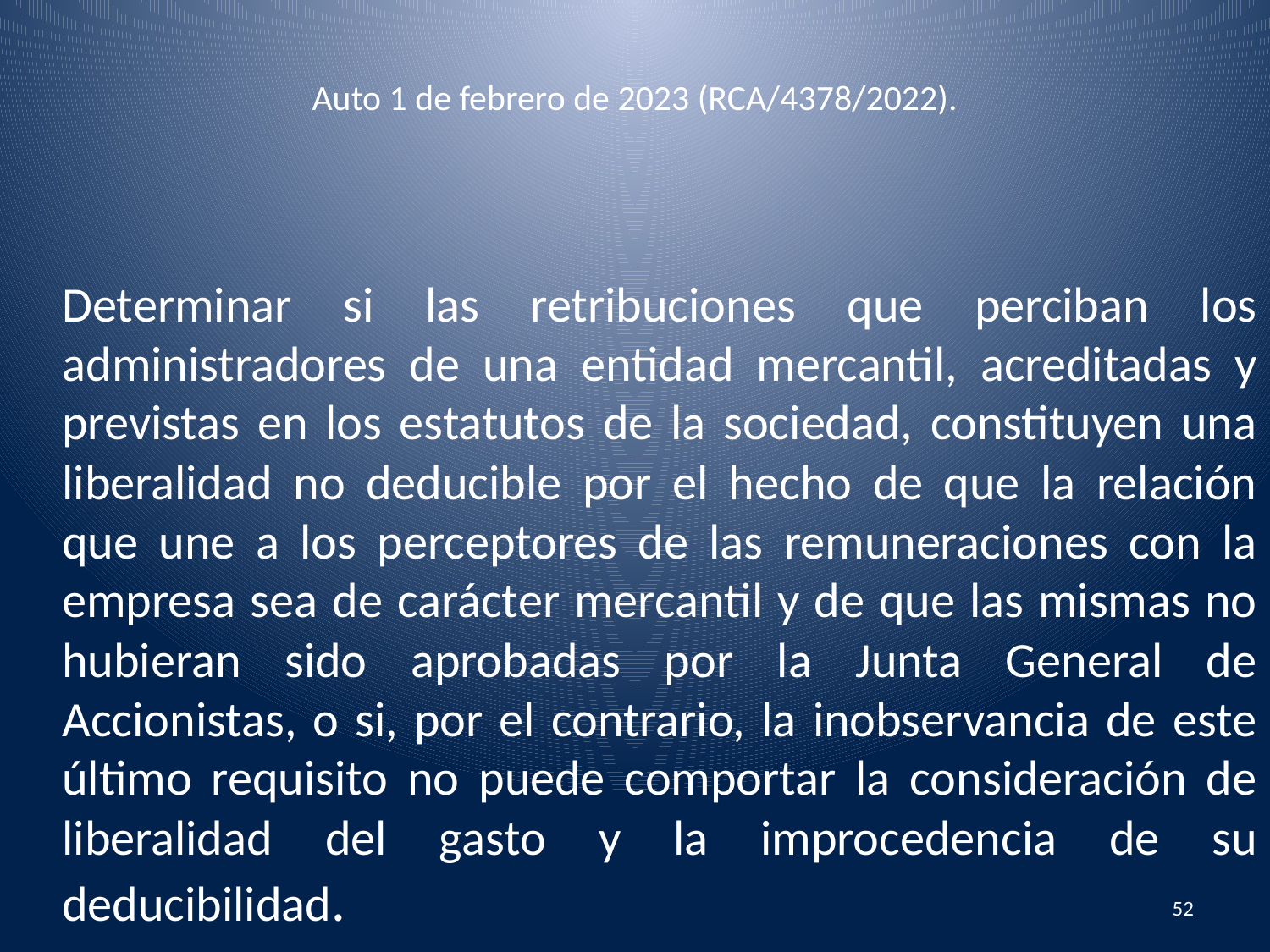

# Auto 1 de febrero de 2023 (RCA/4378/2022).
Determinar si las retribuciones que perciban los administradores de una entidad mercantil, acreditadas y previstas en los estatutos de la sociedad, constituyen una liberalidad no deducible por el hecho de que la relación que une a los perceptores de las remuneraciones con la empresa sea de carácter mercantil y de que las mismas no hubieran sido aprobadas por la Junta General de Accionistas, o si, por el contrario, la inobservancia de este último requisito no puede comportar la consideración de liberalidad del gasto y la improcedencia de su deducibilidad.
52